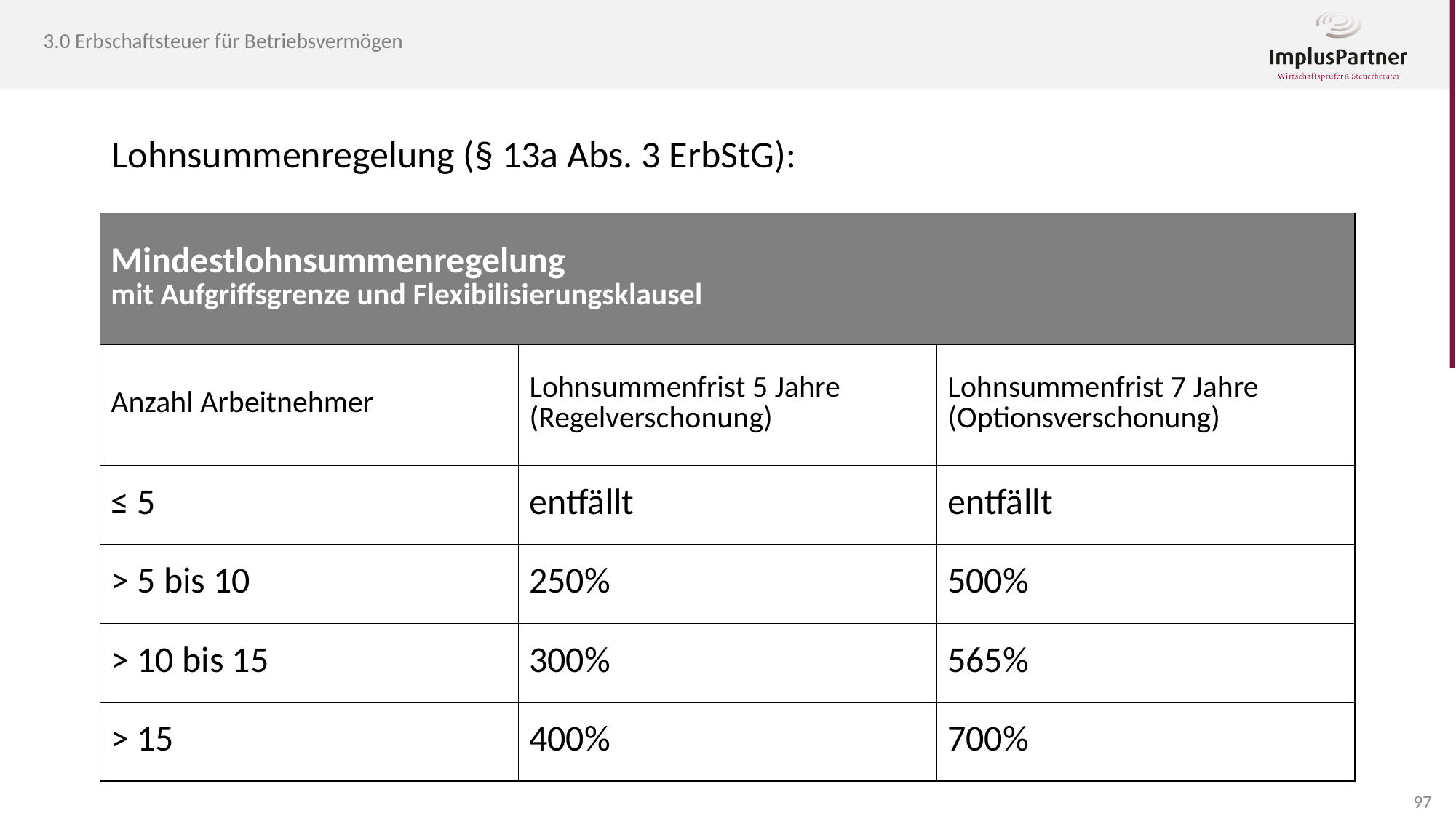

3.0 Erbschaftsteuer für Betriebsvermögen
Lohnsummenregelung (§ 13a Abs. 3 ErbStG):
| Mindestlohnsummenregelung mit Aufgriffsgrenze und Flexibilisierungsklausel |  |  |
| --- | --- | --- |
| Anzahl Arbeitnehmer | Lohnsummenfrist 5 Jahre (Regelverschonung) | Lohnsummenfrist 7 Jahre (Optionsverschonung) |
| ≤ 5 | entfällt | entfällt |
| > 5 bis 10 | 250% | 500% |
| > 10 bis 15 | 300% | 565% |
| > 15 | 400% | 700% |
97